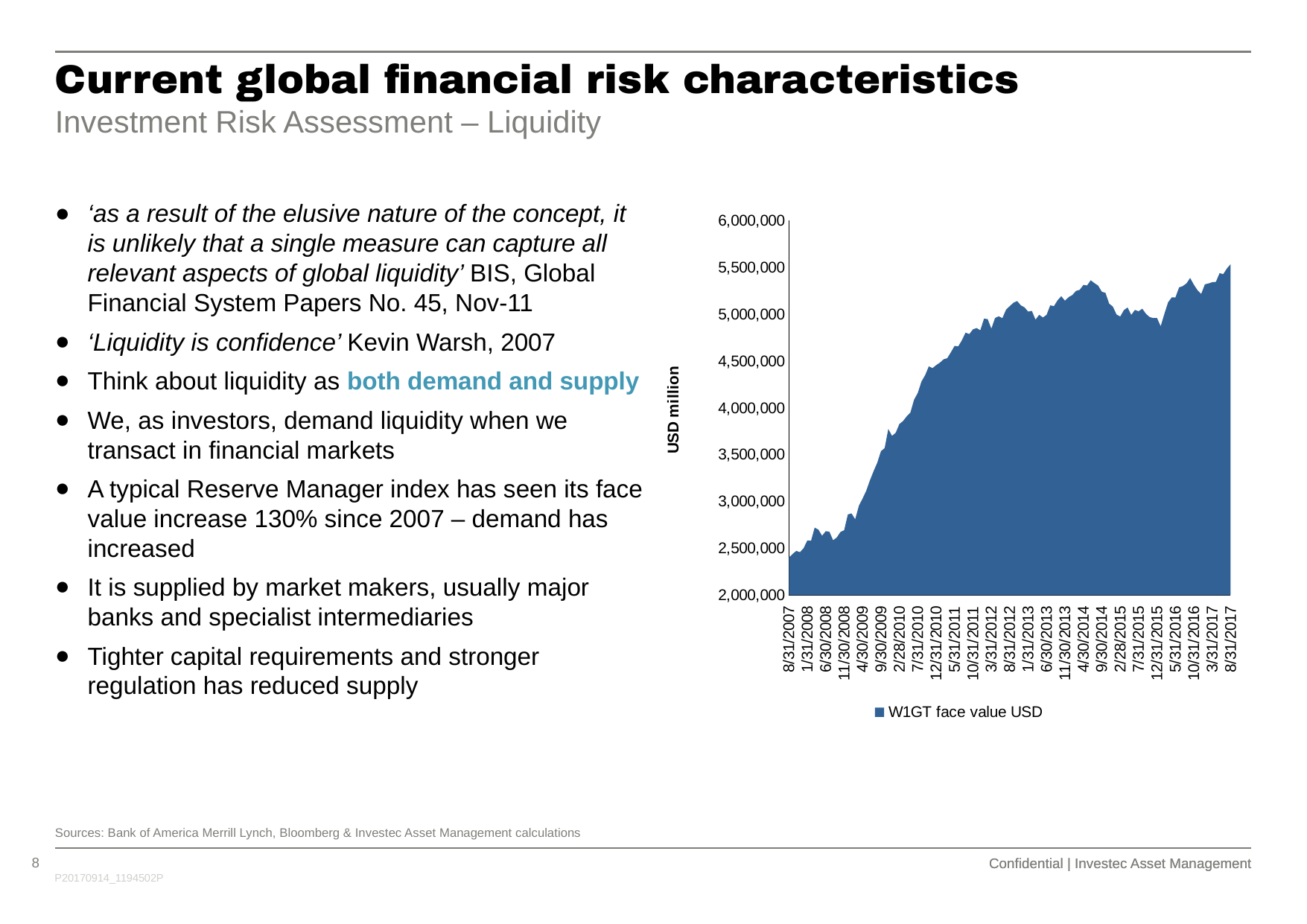

# Current global financial risk characteristics
Investment Risk Assessment – Liquidity
‘as a result of the elusive nature of the concept, it is unlikely that a single measure can capture all relevant aspects of global liquidity’ BIS, Global Financial System Papers No. 45, Nov-11
‘Liquidity is confidence’ Kevin Warsh, 2007
Think about liquidity as both demand and supply
We, as investors, demand liquidity when we transact in financial markets
A typical Reserve Manager index has seen its face value increase 130% since 2007 – demand has increased
It is supplied by market makers, usually major banks and specialist intermediaries
Tighter capital requirements and stronger regulation has reduced supply

### Chart

| Category | W1GT face value USD |
|---|---|
| 8/31/2007 | 2401686.25 |
| 9/30/2007 | 2439831.75 |
| 10/31/2007 | 2472596.25 |
| 11/30/2007 | 2459217.0 |
| 12/31/2007 | 2502682.5 |
| 1/31/2008 | 2584468.75 |
| 2/29/2008 | 2580671.5 |
| 3/31/2008 | 2721191.0 |
| 4/30/2008 | 2699903.5 |
| 5/31/2008 | 2634331.5 |
| 6/30/2008 | 2683565.0 |
| 7/31/2008 | 2676542.5 |
| 8/31/2008 | 2586848.75 |
| 9/30/2008 | 2616149.25 |
| 10/31/2008 | 2674572.75 |
| 11/30/2008 | 2693446.25 |
| 12/31/2008 | 2862231.0 |
| 1/31/2009 | 2873318.25 |
| 2/28/2009 | 2810279.0 |
| 3/31/2009 | 2954584.5 |
| 4/30/2009 | 3032015.5 |
| 5/31/2009 | 3114943.75 |
| 6/30/2009 | 3226669.5 |
| 7/31/2009 | 3325131.75 |
| 8/31/2009 | 3414984.5 |
| 9/30/2009 | 3538395.0 |
| 10/31/2009 | 3571272.75 |
| 11/30/2009 | 3775490.75 |
| 12/31/2009 | 3701547.75 |
| 1/31/2010 | 3734420.25 |
| 2/28/2010 | 3828445.5 |
| 3/31/2010 | 3860196.25 |
| 4/30/2010 | 3910758.75 |
| 5/31/2010 | 3951392.0 |
| 6/30/2010 | 4088453.5 |
| 7/31/2010 | 4160244.0 |
| 8/31/2010 | 4282103.0 |
| 9/30/2010 | 4349484.0 |
| 10/31/2010 | 4444336.5 |
| 11/30/2010 | 4425611.0 |
| 12/31/2010 | 4457502.0 |
| 1/31/2011 | 4483422.0 |
| 2/28/2011 | 4519197.5 |
| 3/31/2011 | 4531133.0 |
| 4/30/2011 | 4594588.5 |
| 5/31/2011 | 4663318.5 |
| 6/30/2011 | 4657849.0 |
| 7/31/2011 | 4722878.0 |
| 8/31/2011 | 4804989.0 |
| 9/30/2011 | 4788477.5 |
| 10/31/2011 | 4839535.0 |
| 11/30/2011 | 4853207.5 |
| 12/31/2011 | 4829975.5 |
| 1/31/2012 | 4953585.5 |
| 2/29/2012 | 4949066.0 |
| 3/31/2012 | 4846814.5 |
| 4/30/2012 | 4960697.5 |
| 5/31/2012 | 4979407.5 |
| 6/30/2012 | 4958858.0 |
| 7/31/2012 | 5050508.0 |
| 8/31/2012 | 5087171.5 |
| 9/30/2012 | 5123226.5 |
| 10/31/2012 | 5142023.0 |
| 11/30/2012 | 5096177.0 |
| 12/31/2012 | 5074495.5 |
| 1/31/2013 | 5028770.5 |
| 2/28/2013 | 5036563.5 |
| 3/31/2013 | 4942424.0 |
| 4/30/2013 | 4994952.5 |
| 5/31/2013 | 4965870.5 |
| 6/30/2013 | 4994715.5 |
| 7/31/2013 | 5095867.0 |
| 8/31/2013 | 5087622.0 |
| 9/30/2013 | 5150828.0 |
| 10/31/2013 | 5193170.5 |
| 11/30/2013 | 5145167.5 |
| 12/31/2013 | 5183980.0 |
| 1/31/2014 | 5205766.0 |
| 2/28/2014 | 5250413.0 |
| 3/31/2014 | 5261643.5 |
| 4/30/2014 | 5313922.0 |
| 5/31/2014 | 5308459.0 |
| 6/30/2014 | 5364065.5 |
| 7/31/2014 | 5332867.0 |
| 8/31/2014 | 5307569.5 |
| 9/30/2014 | 5241946.5 |
| 10/31/2014 | 5228861.0 |
| 11/30/2014 | 5114509.5 |
| 12/31/2014 | 5083025.0 |
| 1/31/2015 | 4998450.0 |
| 2/28/2015 | 4976592.5 |
| 3/31/2015 | 5044564.5 |
| 4/30/2015 | 5072943.5 |
| 5/31/2015 | 4993698.0 |
| 6/30/2015 | 5046840.0 |
| 7/31/2015 | 5032428.0 |
| 8/31/2015 | 5060046.0 |
| 9/30/2015 | 5005663.0 |
| 10/31/2015 | 4970690.5 |
| 11/30/2015 | 4959844.5 |
| 12/31/2015 | 4960305.5 |
| 1/31/2016 | 4872383.5 |
| 2/29/2016 | 5004559.0 |
| 3/31/2016 | 5127813.0 |
| 4/30/2016 | 5180875.0 |
| 5/31/2016 | 5180196.5 |
| 6/30/2016 | 5287698.5 |
| 7/31/2016 | 5301294.5 |
| 8/31/2016 | 5329967.0 |
| 9/30/2016 | 5388322.0 |
| 10/31/2016 | 5316806.0 |
| 11/30/2016 | 5258083.5 |
| 12/31/2016 | 5217352.0 |
| 1/31/2017 | 5320196.0 |
| 2/28/2017 | 5330254.0 |
| 3/31/2017 | 5342994.5 |
| 4/30/2017 | 5346874.5 |
| 5/31/2017 | 5439532.0 |
| 6/30/2017 | 5429819.0 |
| 7/31/2017 | 5490341.0 |
| 8/31/2017 | 5535758.0 |
Sources: Bank of America Merrill Lynch, Bloomberg & Investec Asset Management calculations